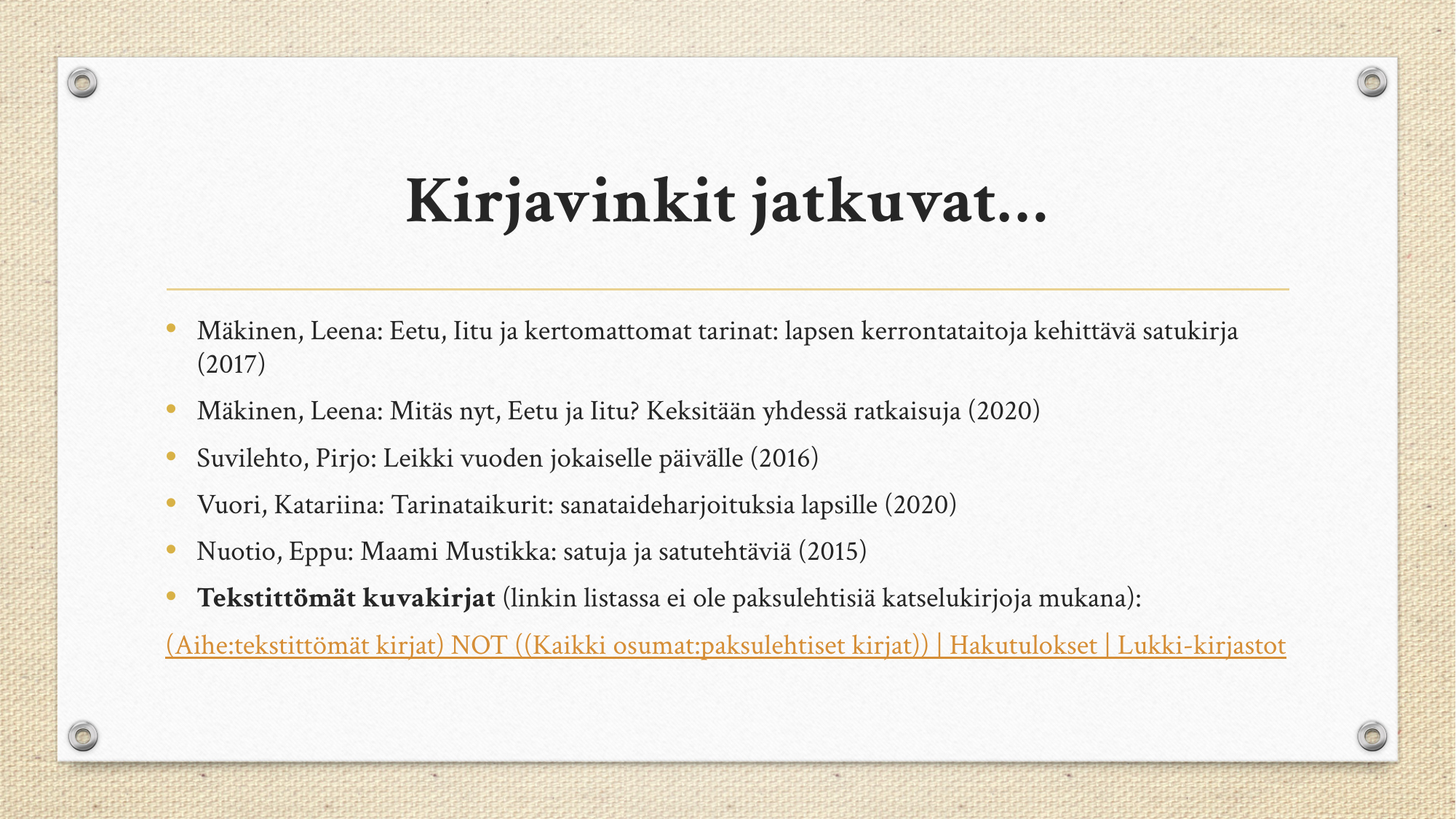

# Kirjavinkit jatkuvat…
Mäkinen, Leena: Eetu, Iitu ja kertomattomat tarinat: lapsen kerrontataitoja kehittävä satukirja (2017)
Mäkinen, Leena: Mitäs nyt, Eetu ja Iitu? Keksitään yhdessä ratkaisuja (2020)
Suvilehto, Pirjo: Leikki vuoden jokaiselle päivälle (2016)
Vuori, Katariina: Tarinataikurit: sanataideharjoituksia lapsille (2020)
Nuotio, Eppu: Maami Mustikka: satuja ja satutehtäviä (2015)
Tekstittömät kuvakirjat (linkin listassa ei ole paksulehtisiä katselukirjoja mukana):
(Aihe:tekstittömät kirjat) NOT ((Kaikki osumat:paksulehtiset kirjat)) | Hakutulokset | Lukki-kirjastot